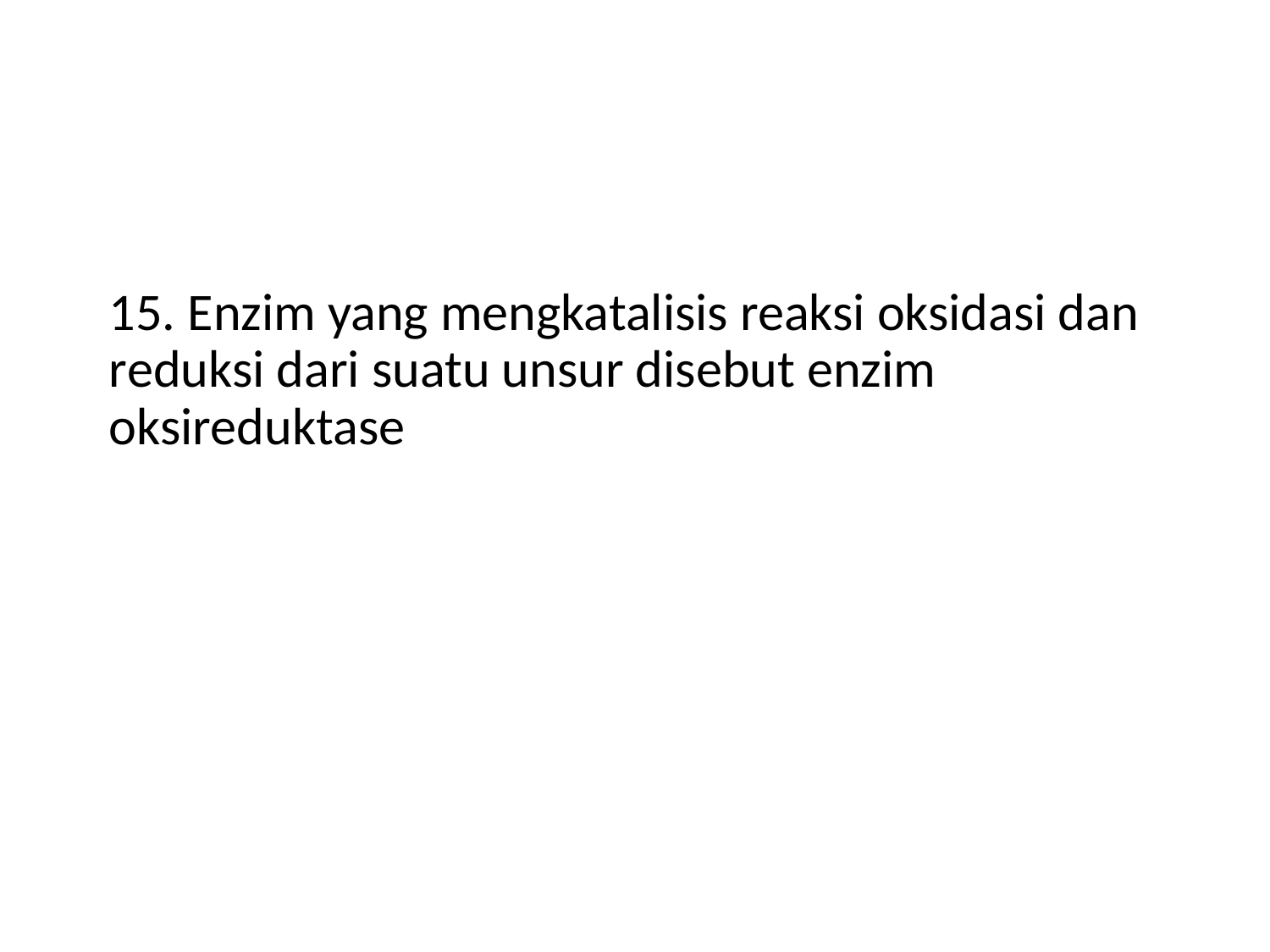

# 15. Enzim yang mengkatalisis reaksi oksidasi dan reduksi dari suatu unsur disebut enzim oksireduktase